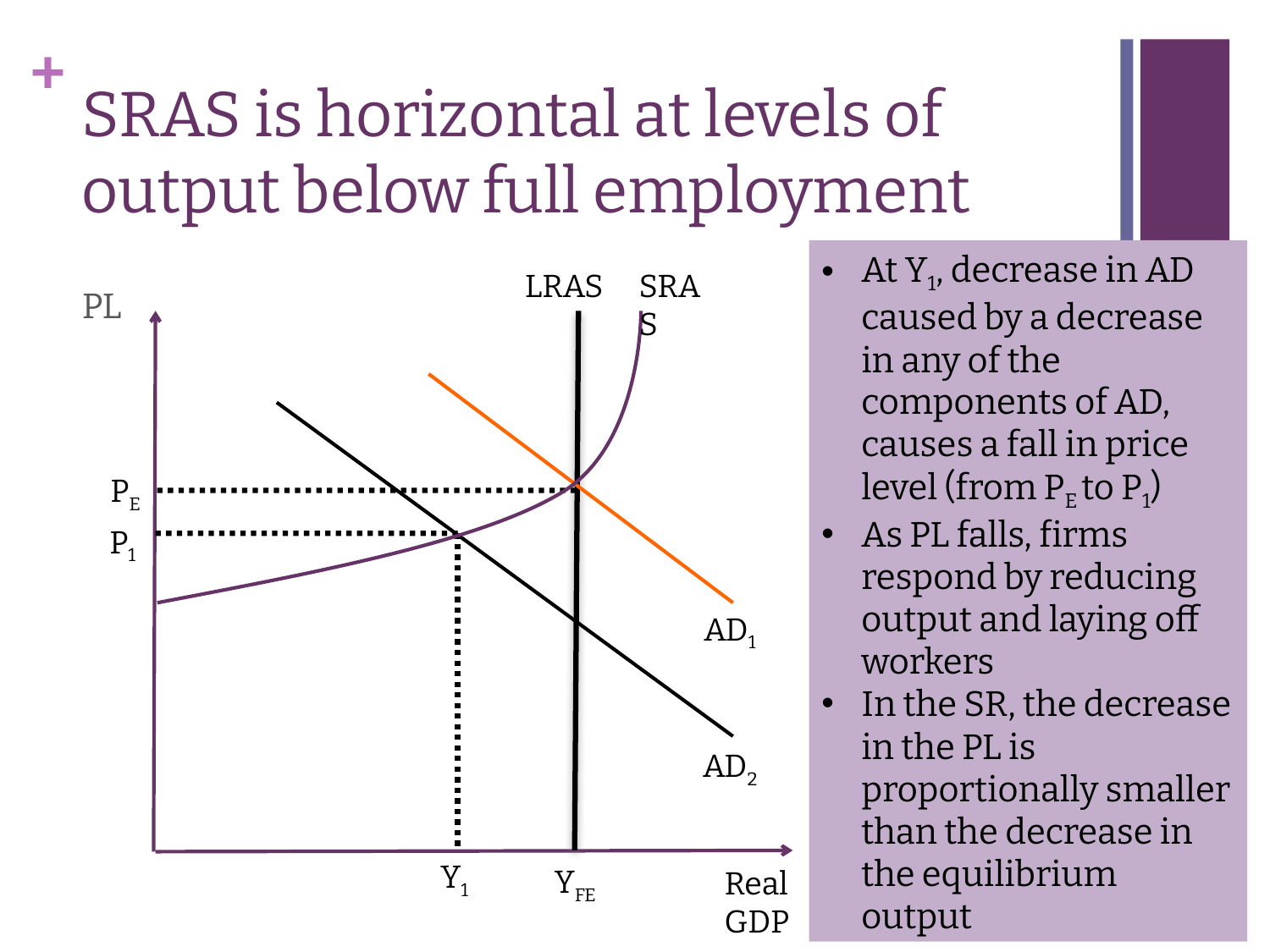

# SRAS is horizontal at levels of output below full employment
At Y1, decrease in AD caused by a decrease in any of the components of AD, causes a fall in price level (from PE to P1)
As PL falls, firms respond by reducing output and laying off workers
In the SR, the decrease in the PL is proportionally smaller than the decrease in the equilibrium output
LRAS
SRAS
PL

PE

P1

AD1
AD2

Y1

YFE
Real GDP